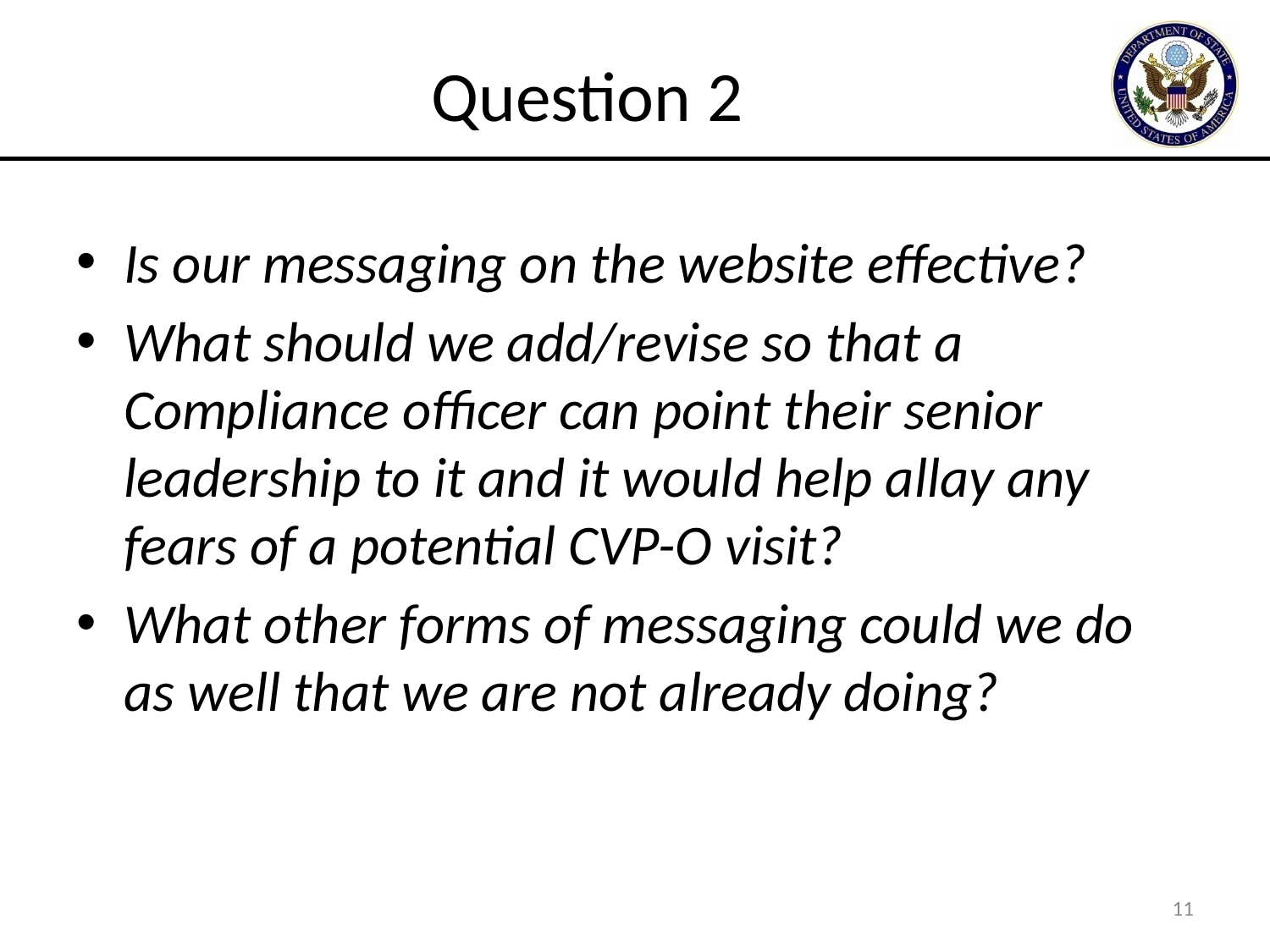

# Question 2
Is our messaging on the website effective?
What should we add/revise so that a Compliance officer can point their senior leadership to it and it would help allay any fears of a potential CVP-O visit?
What other forms of messaging could we do as well that we are not already doing?
11